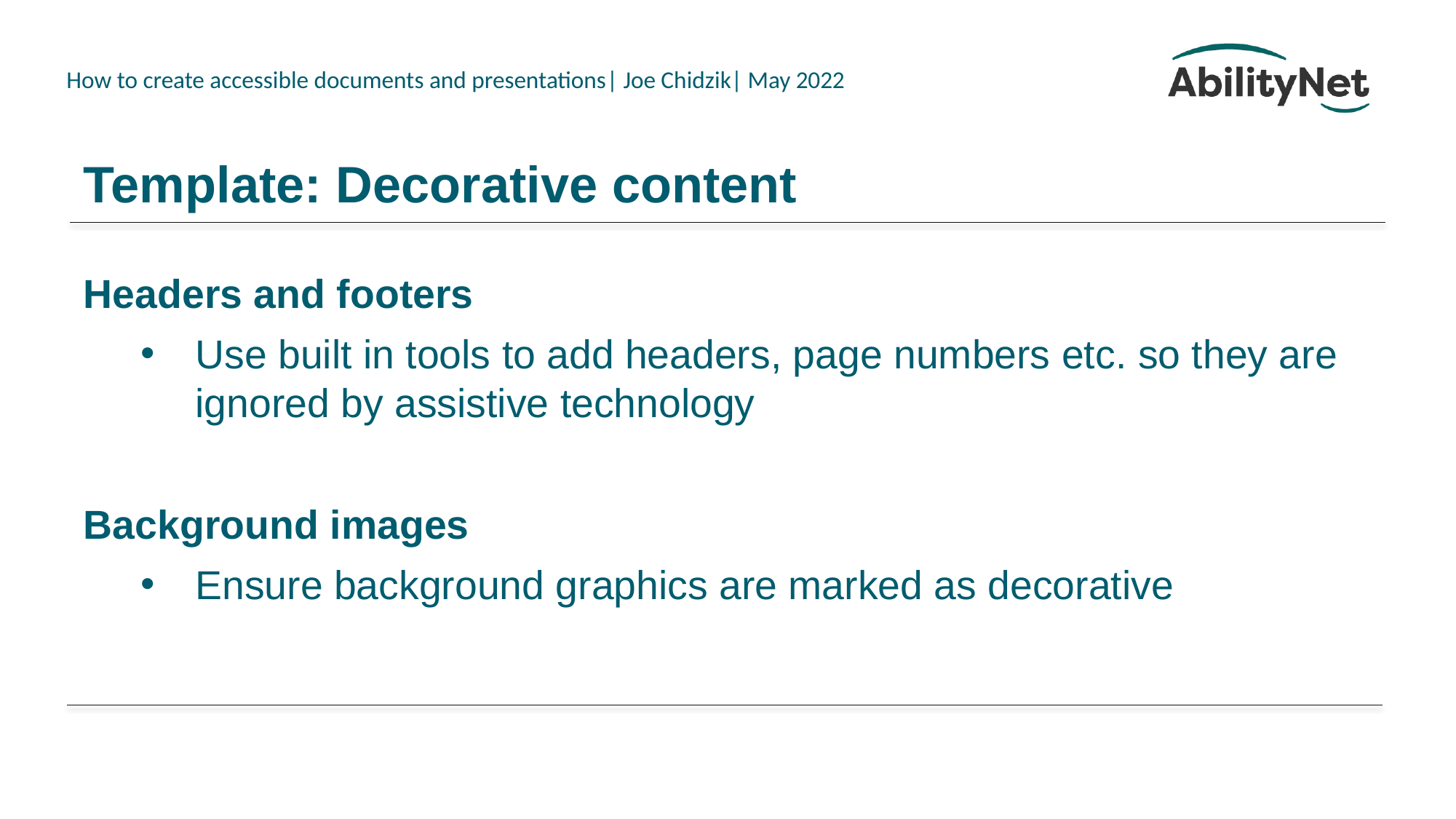

# Template: Decorative content
Headers and footers
Use built in tools to add headers, page numbers etc. so they are ignored by assistive technology

Background images
Ensure background graphics are marked as decorative